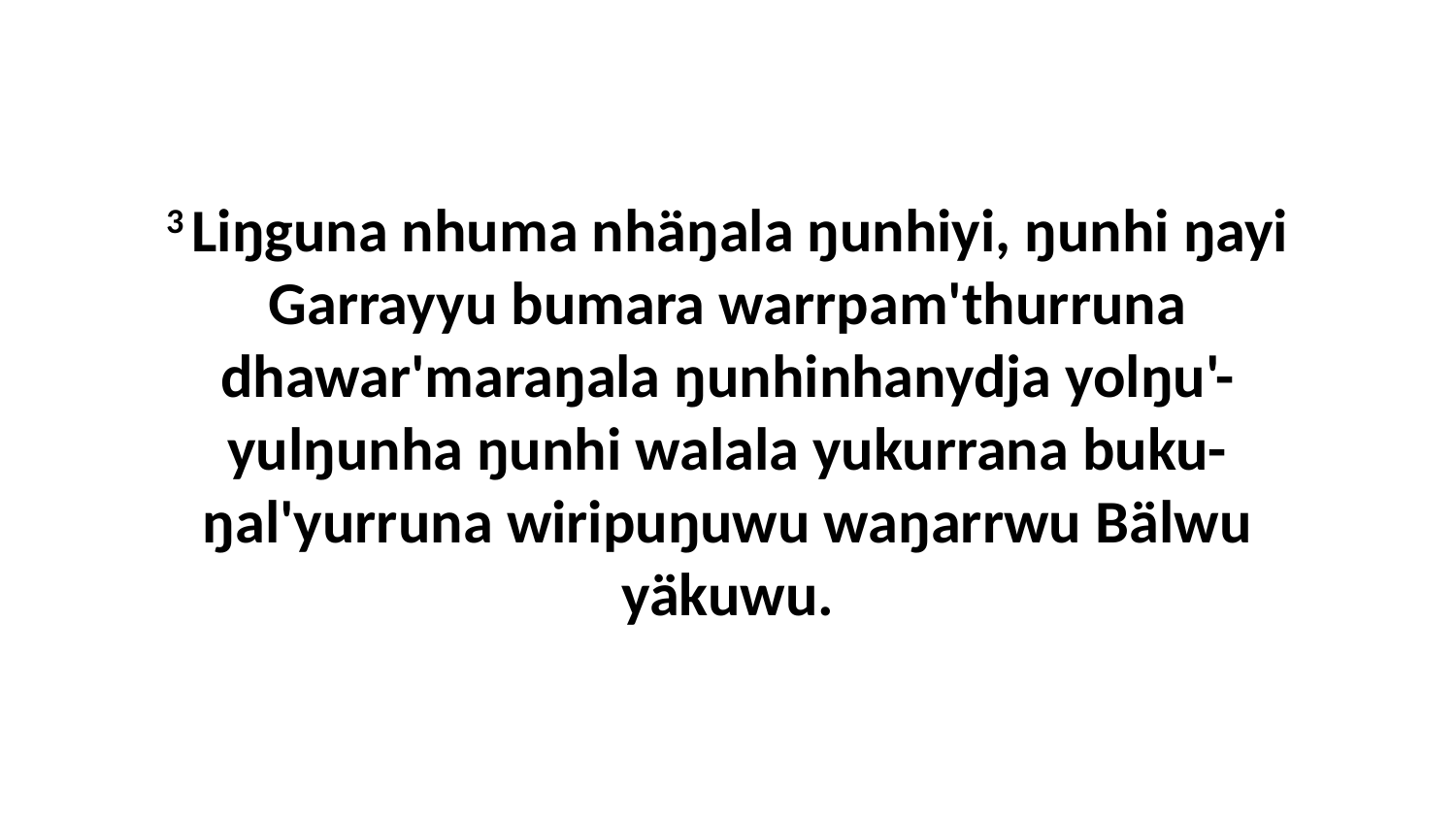

3 Liŋguna nhuma nhäŋala ŋunhiyi, ŋunhi ŋayi Garrayyu bumara warrpam'thurruna dhawar'maraŋala ŋunhinhanydja yolŋu'-yulŋunha ŋunhi walala yukurrana buku-ŋal'yurruna wiripuŋuwu waŋarrwu Bälwu yäkuwu.